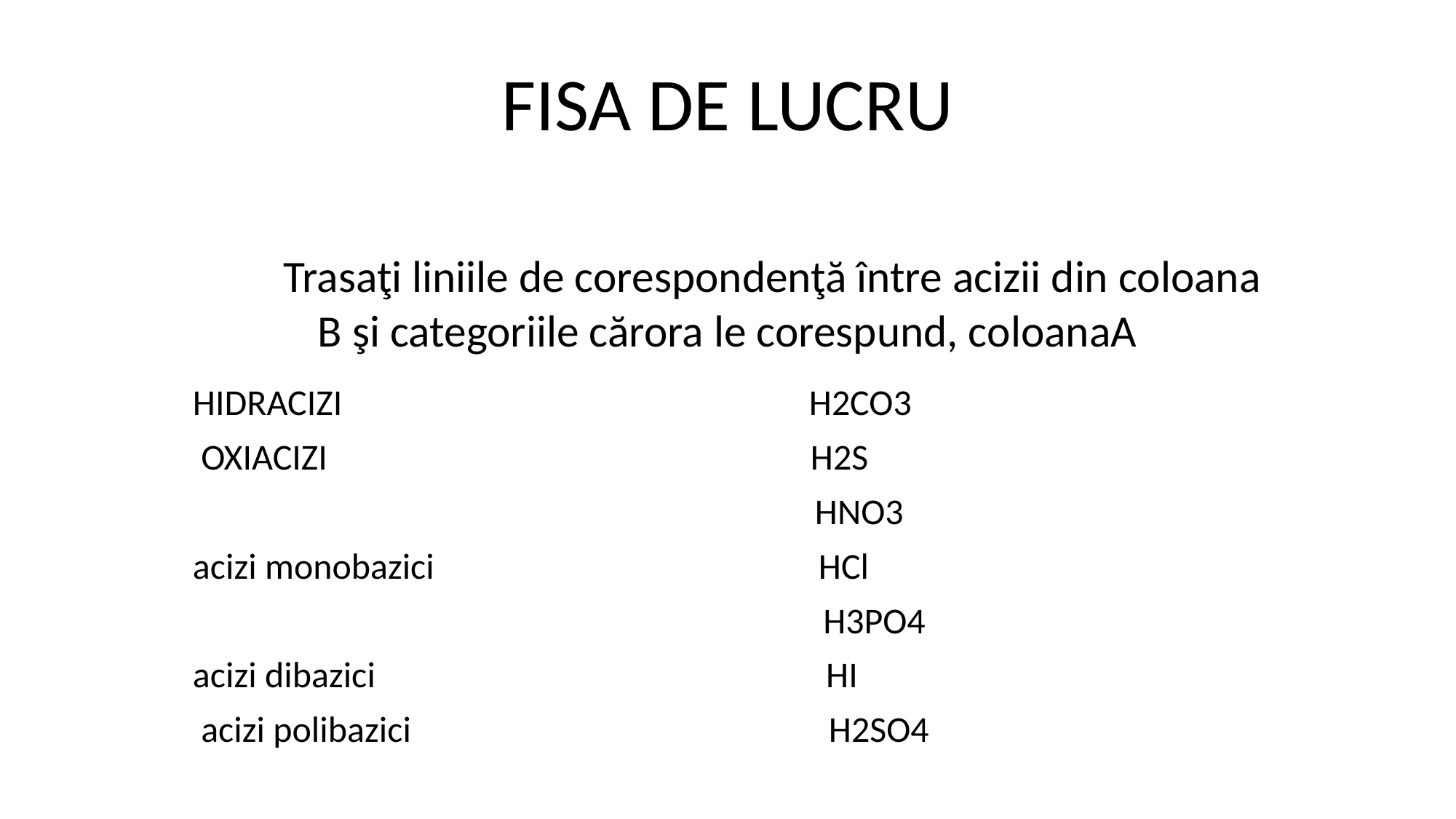

# FISA DE LUCRU Trasaţi liniile de corespondenţă între acizii din coloana B şi categoriile cărora le corespund, coloanaA
HIDRACIZI                                                         H2CO3
 OXIACIZI                                                           H2S
                                                                            HNO3
acizi monobazici                                               HCl
                                                                             H3PO4
acizi dibazici                                                       HI
 acizi polibazici                                                   H2SO4